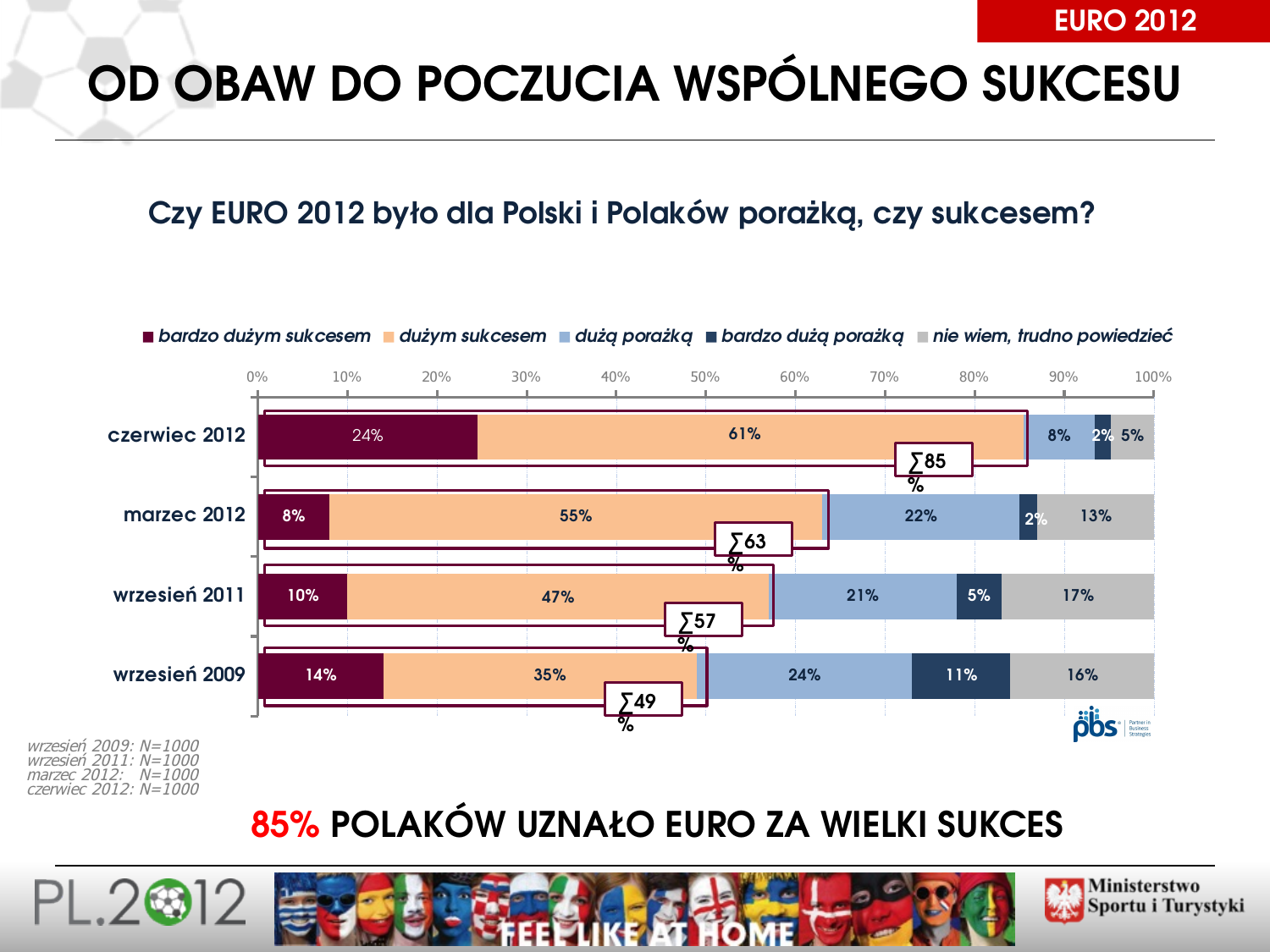

# OD OBAW DO POCZUCIA WSPÓLNEGO SUKCESU
Czy EURO 2012 było dla Polski i Polaków porażką, czy sukcesem?

### Chart: wrzesień 2009: N=1000
wrzesień 2011: N=1000
marzec 2012:   N=1000
czerwiec 2012: N=1000

| Category | bardzo dużym sukcesem | dużym sukcesem | dużą porażką | bardzo dużą porażką | nie wiem, trudno powiedzieć |
|---|---|---|---|---|---|
| wrzesień 2009 | 0.14 | 0.3500000000000003 | 0.24000000000000019 | 0.11 | 0.16 |
| wrzesień 2011 | 0.1 | 0.4700000000000001 | 0.2100000000000002 | 0.05 | 0.17 |
| marzec 2012 | 0.08000000000000004 | 0.55 | 0.22 | 0.02000000000000001 | 0.13 |
| czerwiec 2012 | 0.2452164302421216 | 0.609364603130461 | 0.0795594870784905 | 0.0182285468537808 | 0.047630932695149515 |
∑85%

∑63%

∑57%

∑49%
85% POLAKÓW UZNAŁO EURO ZA WIELKI SUKCES